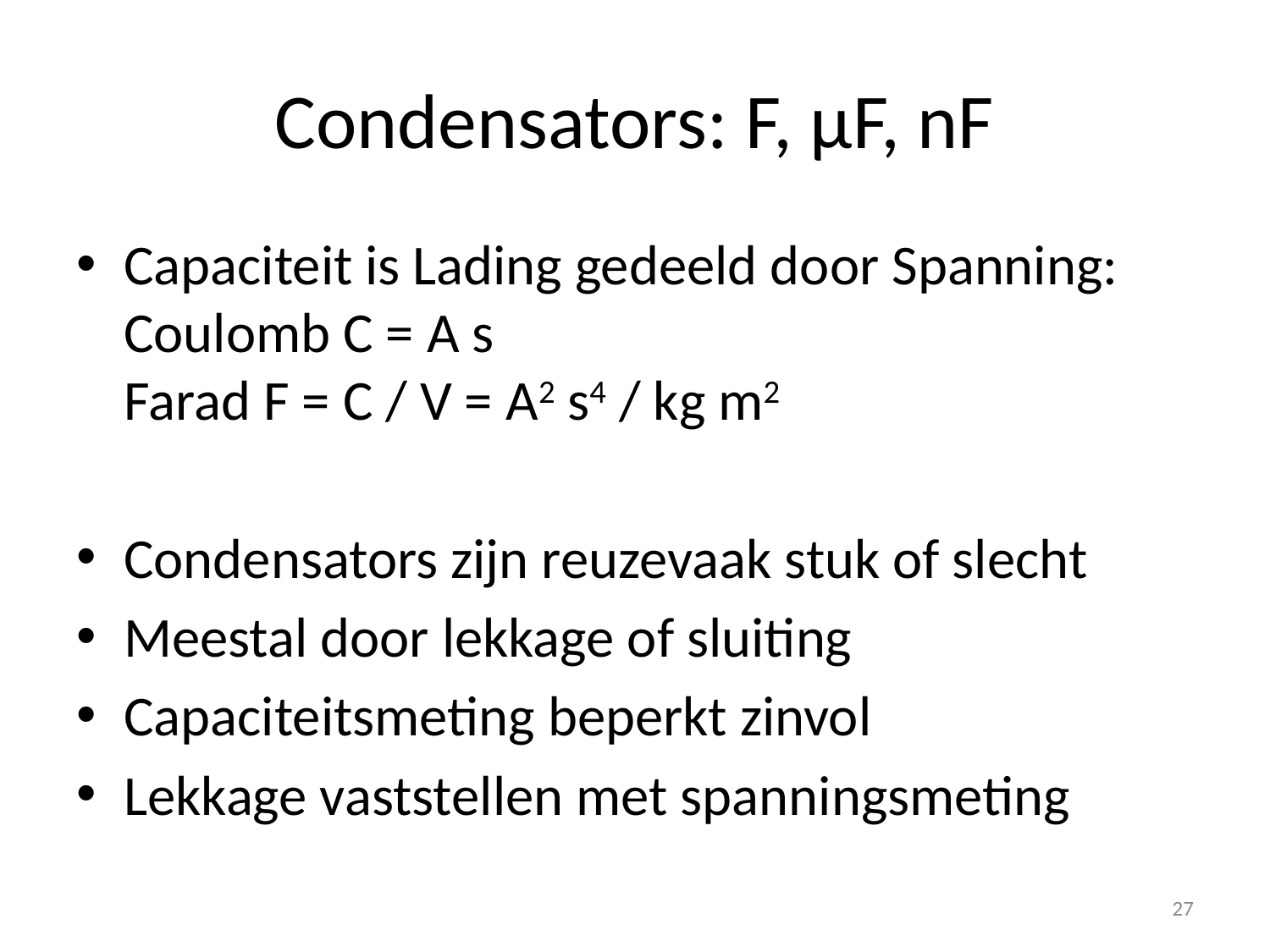

# Condensators: F, µF, nF
Capaciteit is Lading gedeeld door Spanning:
Coulomb C = A s
Farad F = C / V = A2 s4 / kg m2

Condensators zijn reuzevaak stuk of slecht
Meestal door lekkage of sluiting
Capaciteitsmeting beperkt zinvol
Lekkage vaststellen met spanningsmeting
27